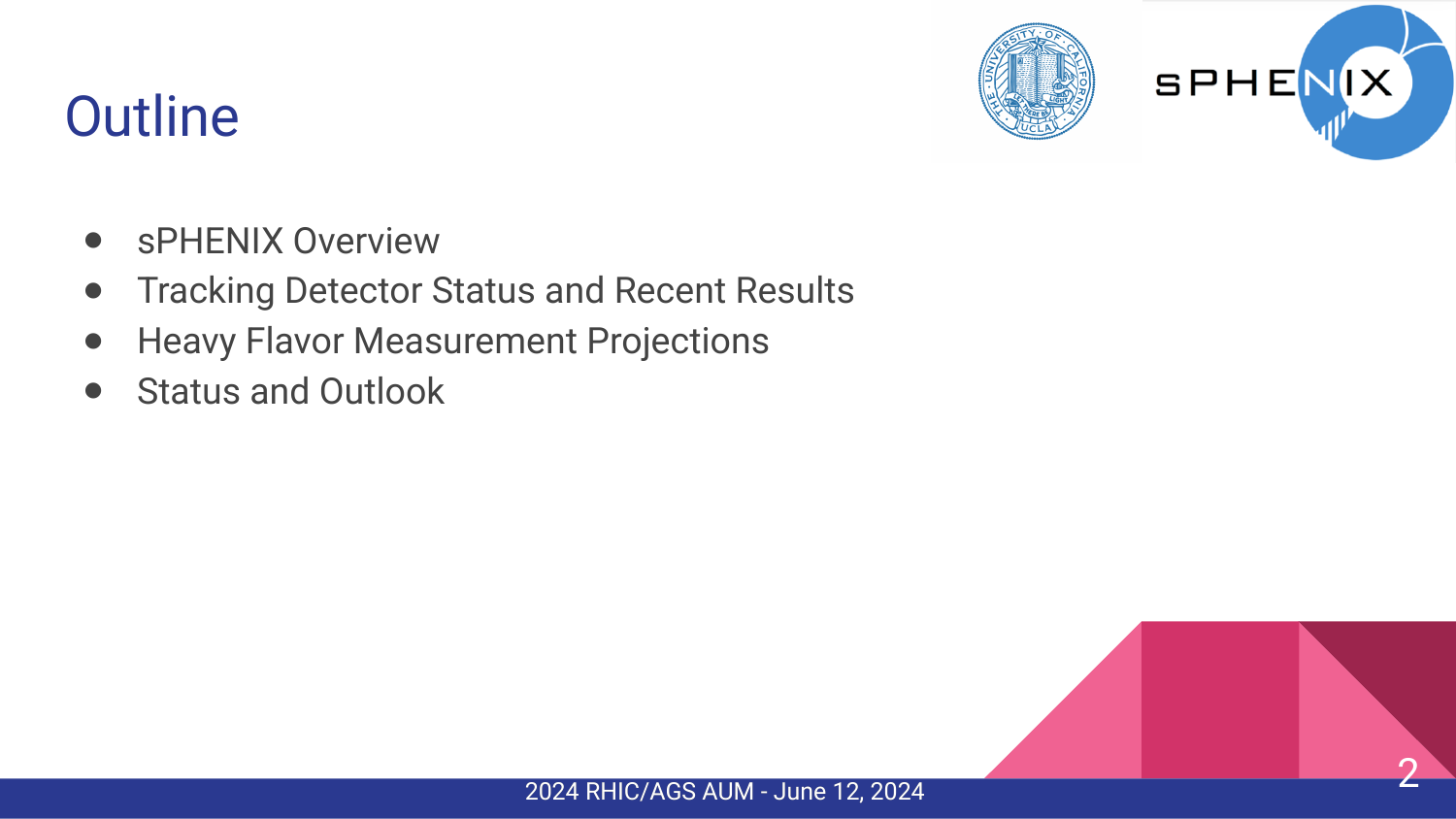

# Outline
sPHENIX Overview
Tracking Detector Status and Recent Results
Heavy Flavor Measurement Projections
Status and Outlook
2